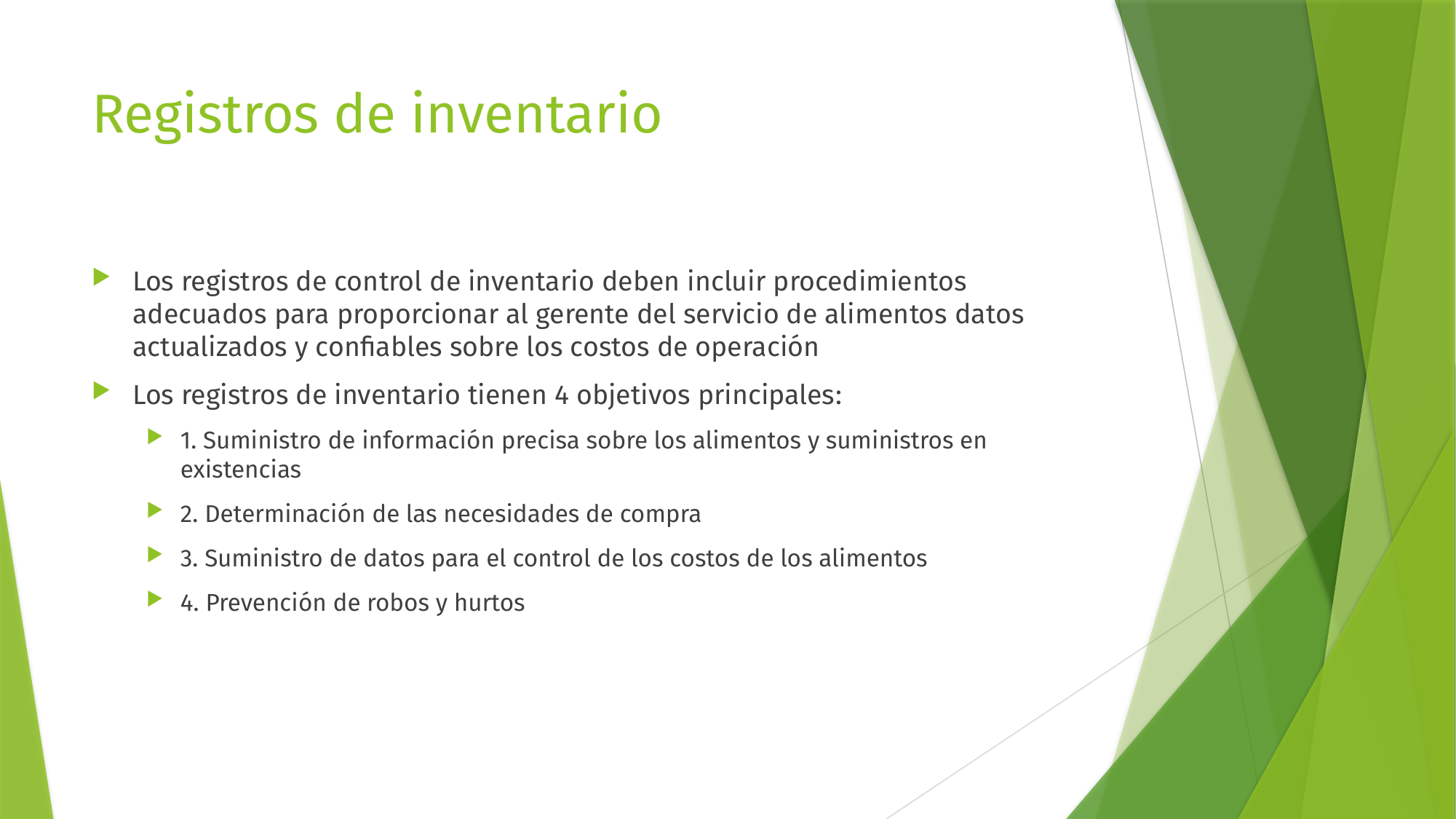

# Registros de inventario
Los registros de control de inventario deben incluir procedimientos adecuados para proporcionar al gerente del servicio de alimentos datos actualizados y confiables sobre los costos de operación
Los registros de inventario tienen 4 objetivos principales:
1. Suministro de información precisa sobre los alimentos y suministros en existencias
2. Determinación de las necesidades de compra
3. Suministro de datos para el control de los costos de los alimentos
4. Prevención de robos y hurtos